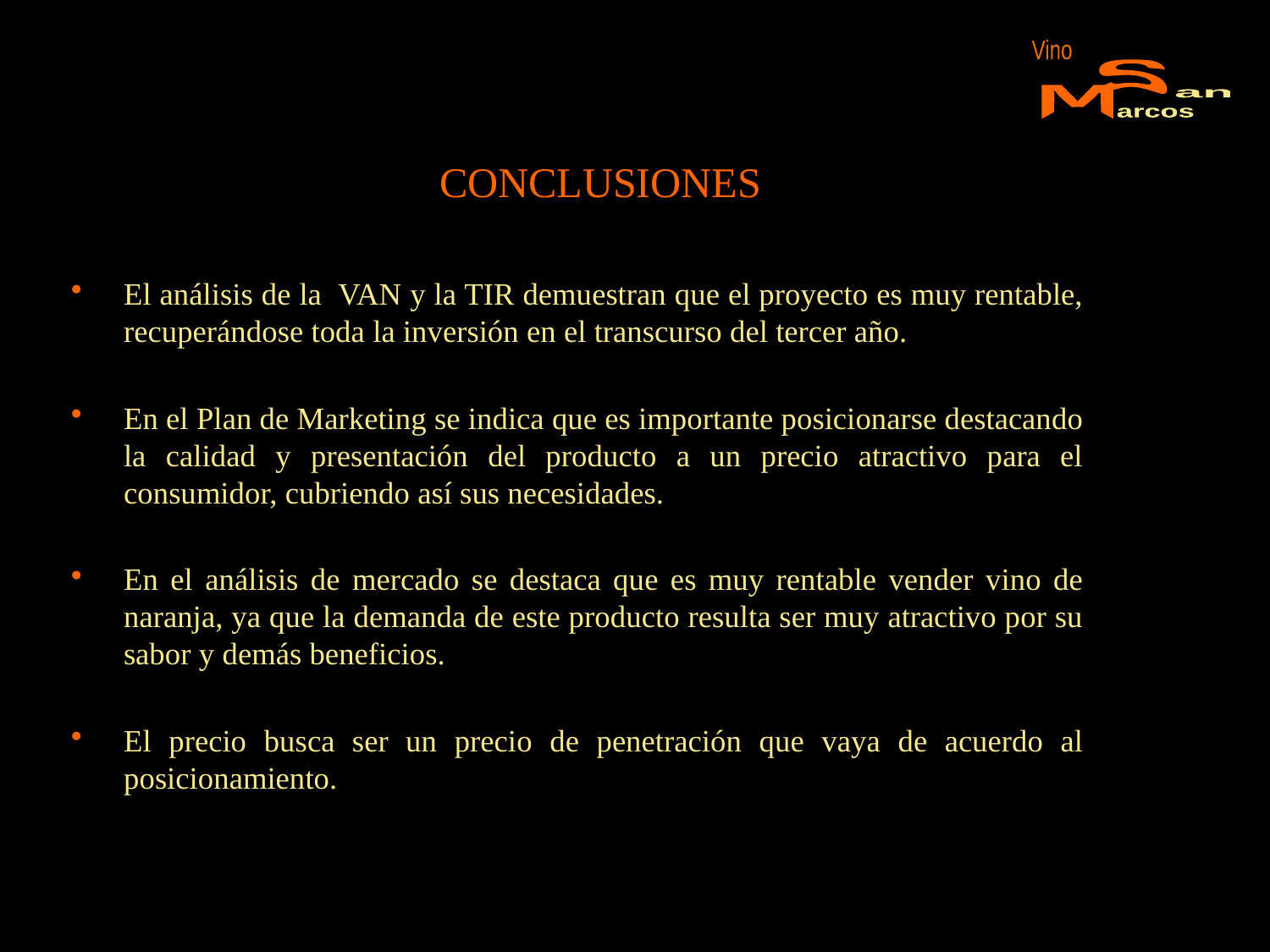

Vino
S
M
an
arcos
CONCLUSIONES

El análisis de la  VAN y la TIR demuestran que el proyecto es muy rentable, recuperándose toda la inversión en el transcurso del tercer año.

En el Plan de Marketing se indica que es importante posicionarse destacando la calidad y presentación del producto a un precio atractivo para el consumidor, cubriendo así sus necesidades.

En el análisis de mercado se destaca que es muy rentable vender vino de naranja, ya que la demanda de este producto resulta ser muy atractivo por su sabor y demás beneficios.

El precio busca ser un precio de penetración que vaya de acuerdo al posicionamiento.